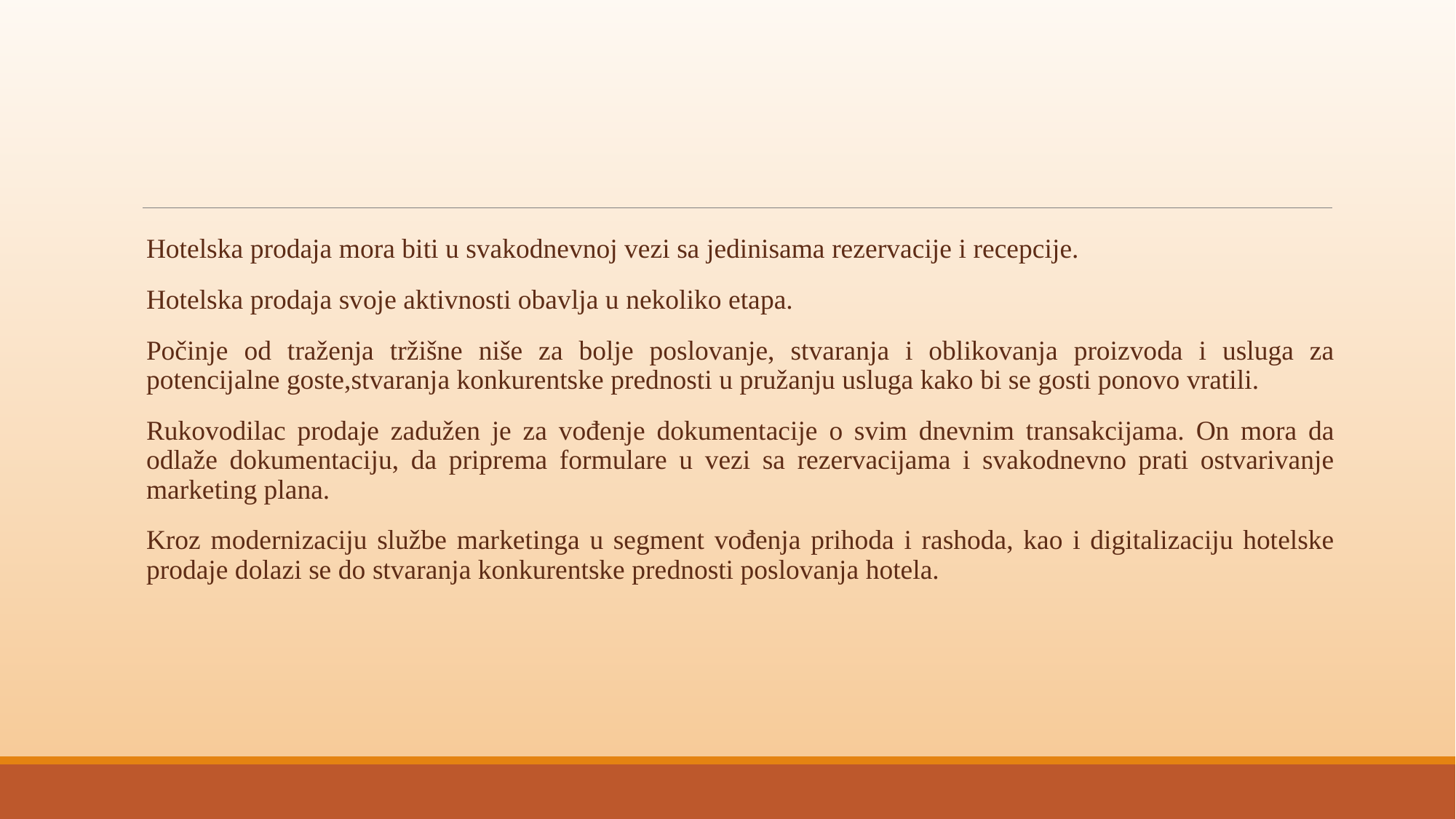

Hotelska prodaja mora biti u svakodnevnoj vezi sa jedinisama rezervacije i recepcije.
Hotelska prodaja svoje aktivnosti obavlja u nekoliko etapa.
Počinje od traženja tržišne niše za bolje poslovanje, stvaranja i oblikovanja proizvoda i usluga za potencijalne goste,stvaranja konkurentske prednosti u pružanju usluga kako bi se gosti ponovo vratili.
Rukovodilac prodaje zadužen je za vođenje dokumentacije o svim dnevnim transakcijama. On mora da odlaže dokumentaciju, da priprema formulare u vezi sa rezervacijama i svakodnevno prati ostvarivanje marketing plana.
Kroz modernizaciju službe marketinga u segment vođenja prihoda i rashoda, kao i digitalizaciju hotelske prodaje dolazi se do stvaranja konkurentske prednosti poslovanja hotela.